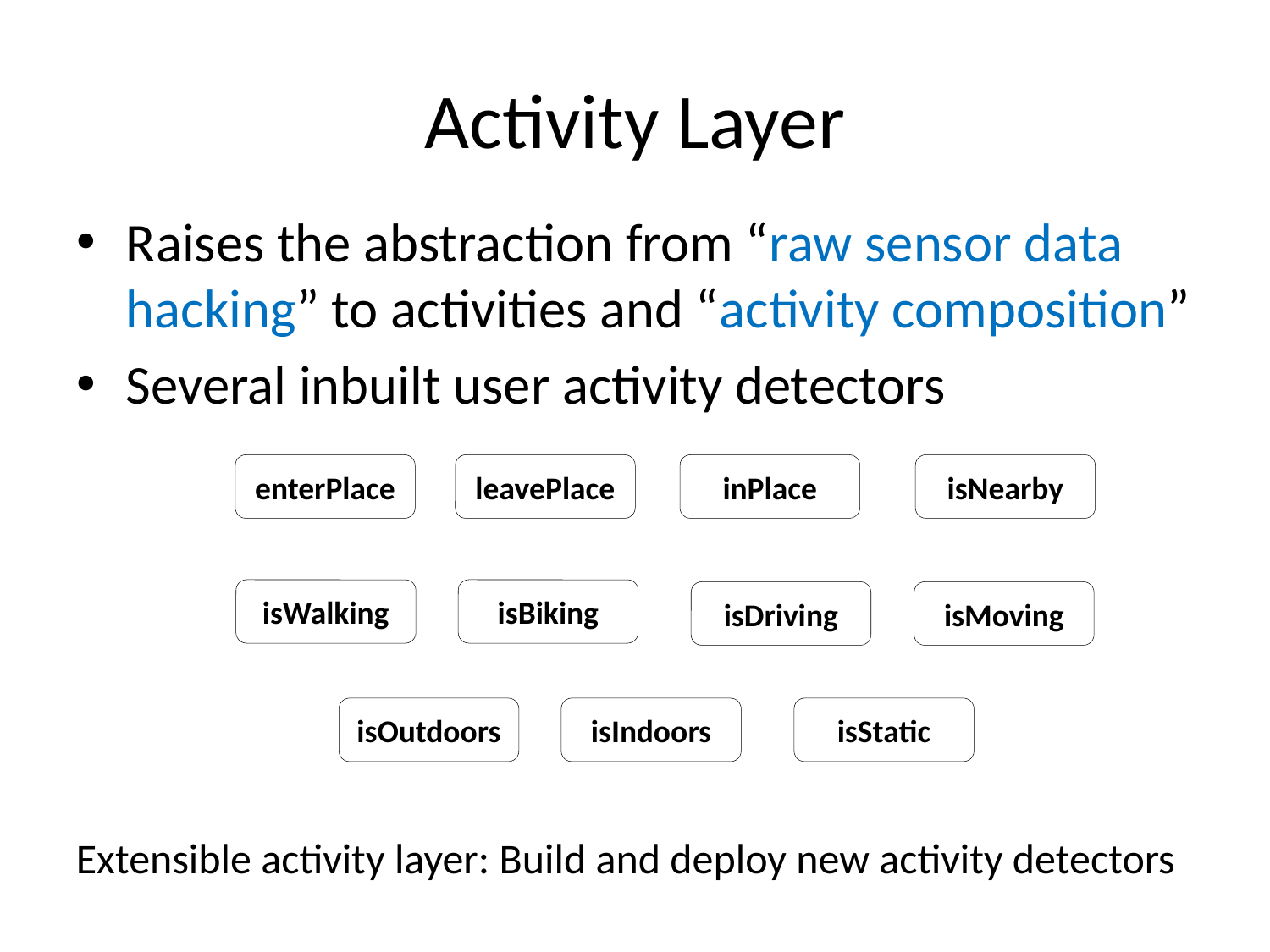

# Activity Layer
Raises the abstraction from “raw sensor data hacking” to activities and “activity composition”
Several inbuilt user activity detectors

enterPlace
leavePlace
inPlace
isNearby
isWalking
isBiking
isDriving
isMoving
isOutdoors
isIndoors
isStatic
Extensible activity layer: Build and deploy new activity detectors